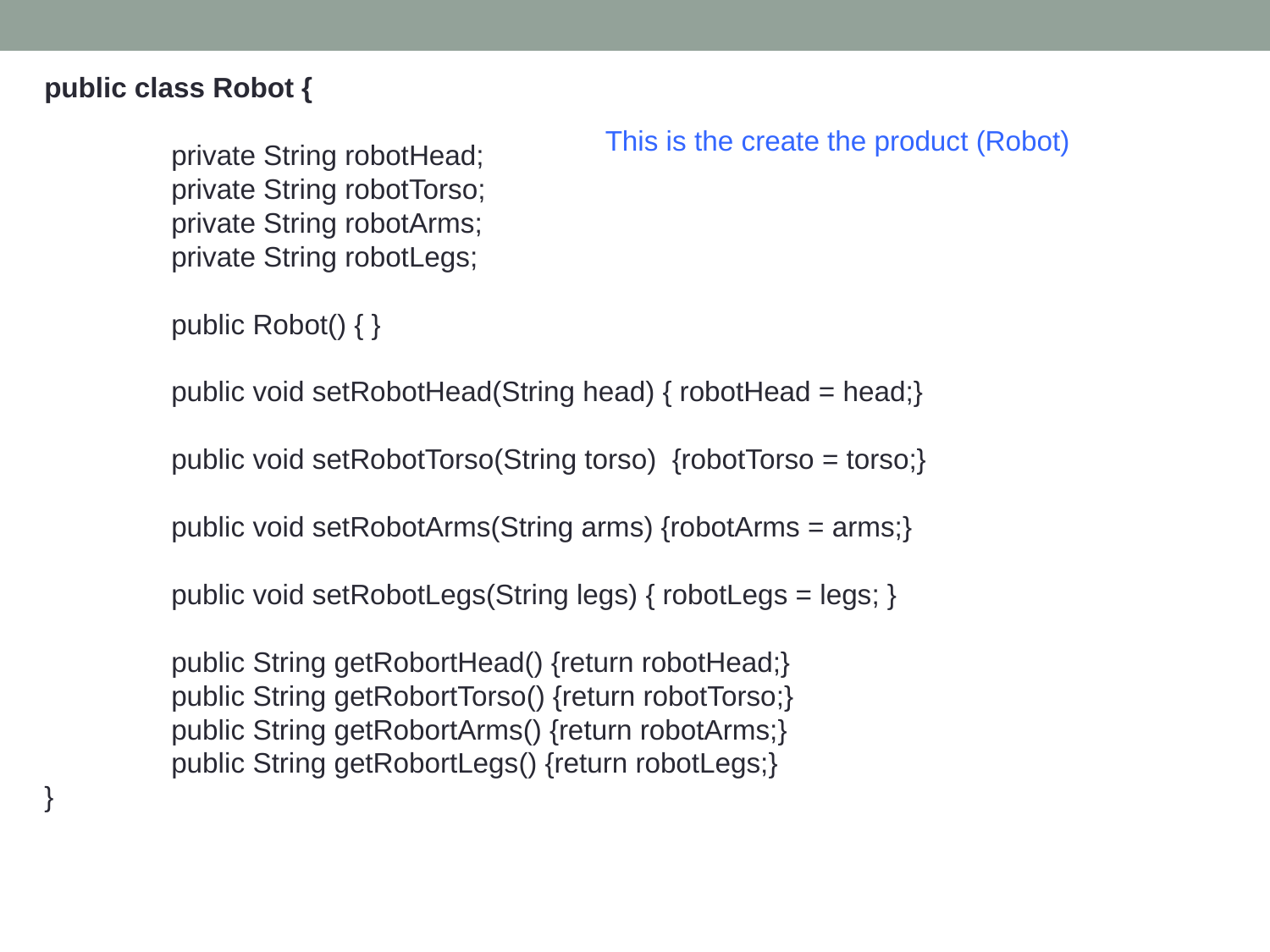

public class Robot {

	private String robotHead;
	private String robotTorso;
	private String robotArms;
	private String robotLegs;

	public Robot() { }

	public void setRobotHead(String head) { robotHead = head;}

	public void setRobotTorso(String torso)  {robotTorso = torso;}

	public void setRobotArms(String arms) {robotArms = arms;}

	public void setRobotLegs(String legs) { robotLegs = legs; }

	public String getRobortHead() {return robotHead;}
	public String getRobortTorso() {return robotTorso;}
	public String getRobortArms() {return robotArms;}
	public String getRobortLegs() {return robotLegs;}
}
This is the create the product (Robot)